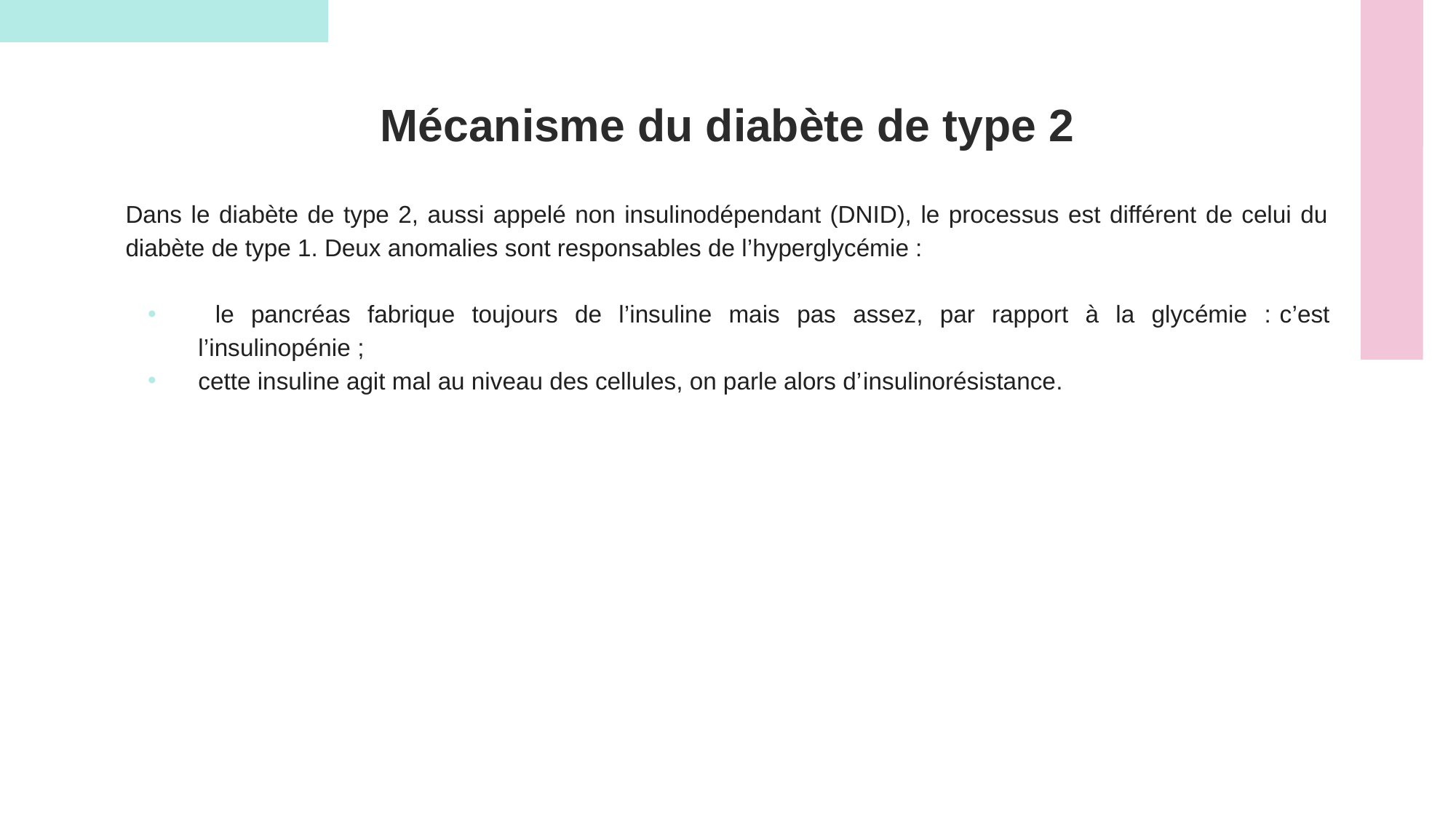

# Mécanisme du diabète de type 2
Dans le diabète de type 2, aussi appelé non insulinodépendant (DNID), le processus est différent de celui du diabète de type 1. Deux anomalies sont responsables de l’hyperglycémie :

 le pancréas fabrique toujours de l’insuline mais pas assez, par rapport à la glycémie : c’est l’insulinopénie ;
cette insuline agit mal au niveau des cellules, on parle alors d’insulinorésistance.